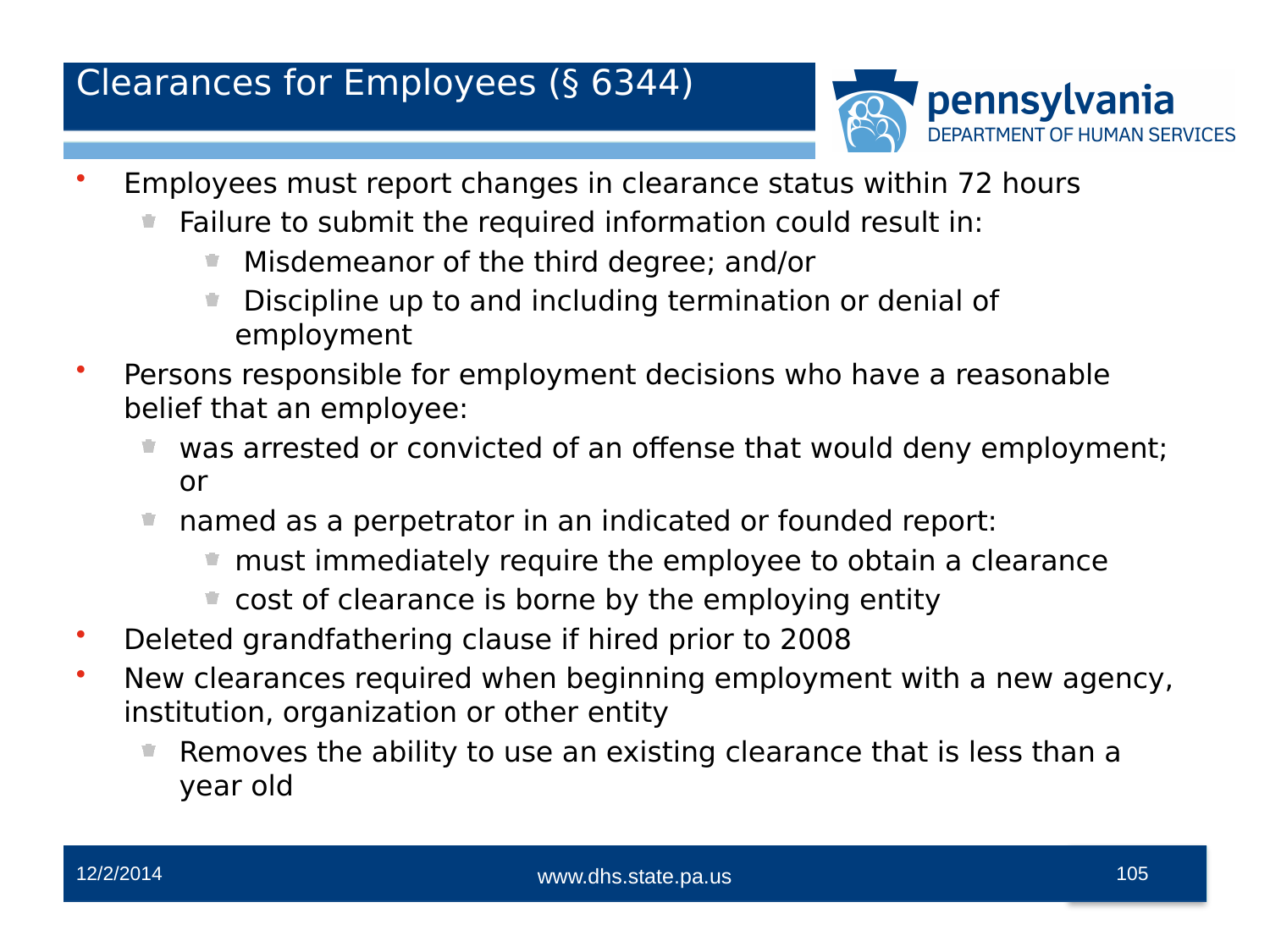

# Clearances for Employees (§ 6344)
Employees must report changes in clearance status within 72 hours
Failure to submit the required information could result in:
 Misdemeanor of the third degree; and/or
 Discipline up to and including termination or denial of employment
Persons responsible for employment decisions who have a reasonable belief that an employee:
was arrested or convicted of an offense that would deny employment; or
named as a perpetrator in an indicated or founded report:
must immediately require the employee to obtain a clearance
cost of clearance is borne by the employing entity
Deleted grandfathering clause if hired prior to 2008
New clearances required when beginning employment with a new agency, institution, organization or other entity
Removes the ability to use an existing clearance that is less than a year old

12/2/2014
105